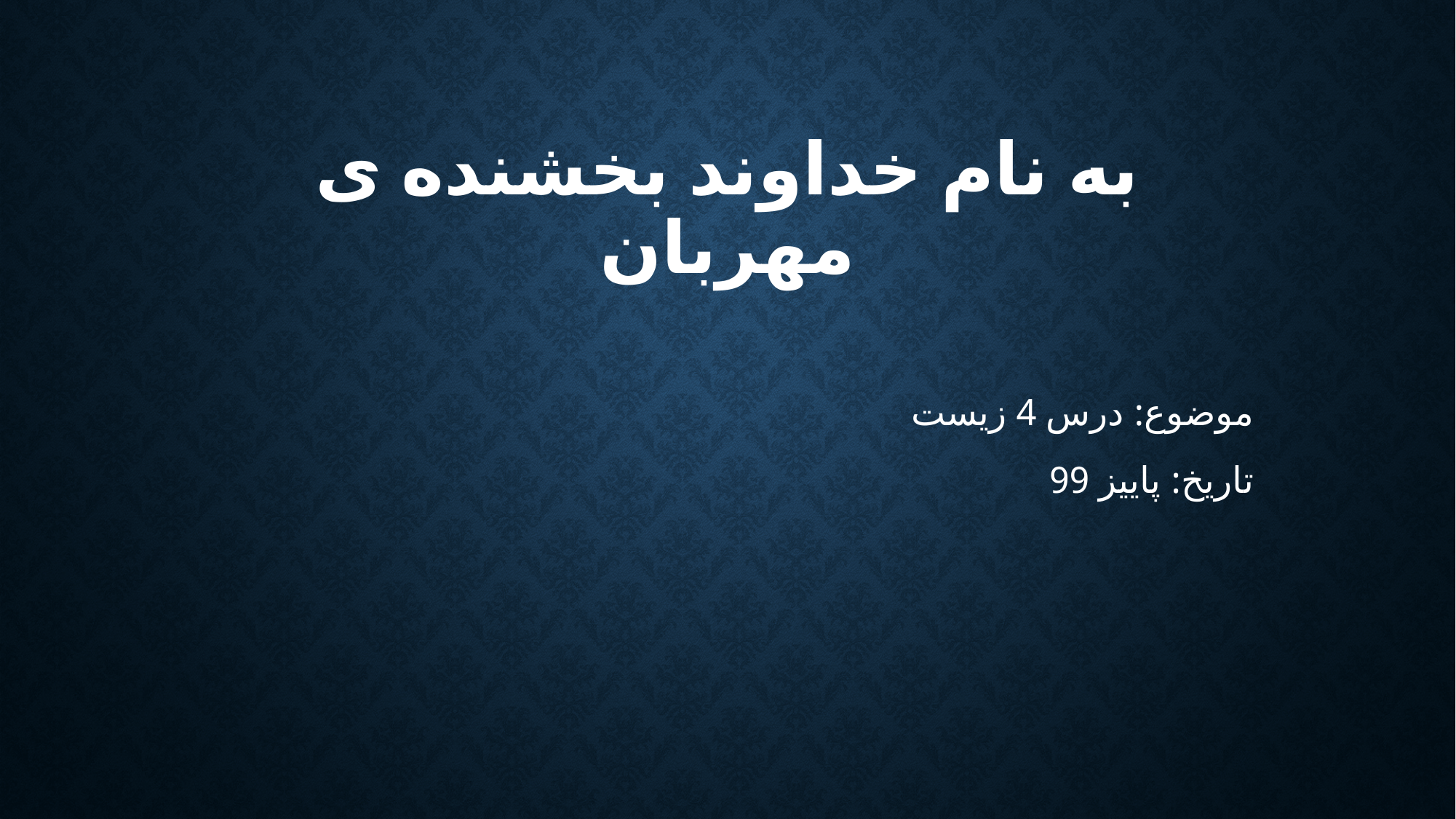

# به نام خداوند بخشنده ی مهربان
موضوع: درس 4 زیست
تاریخ: پاییز 99